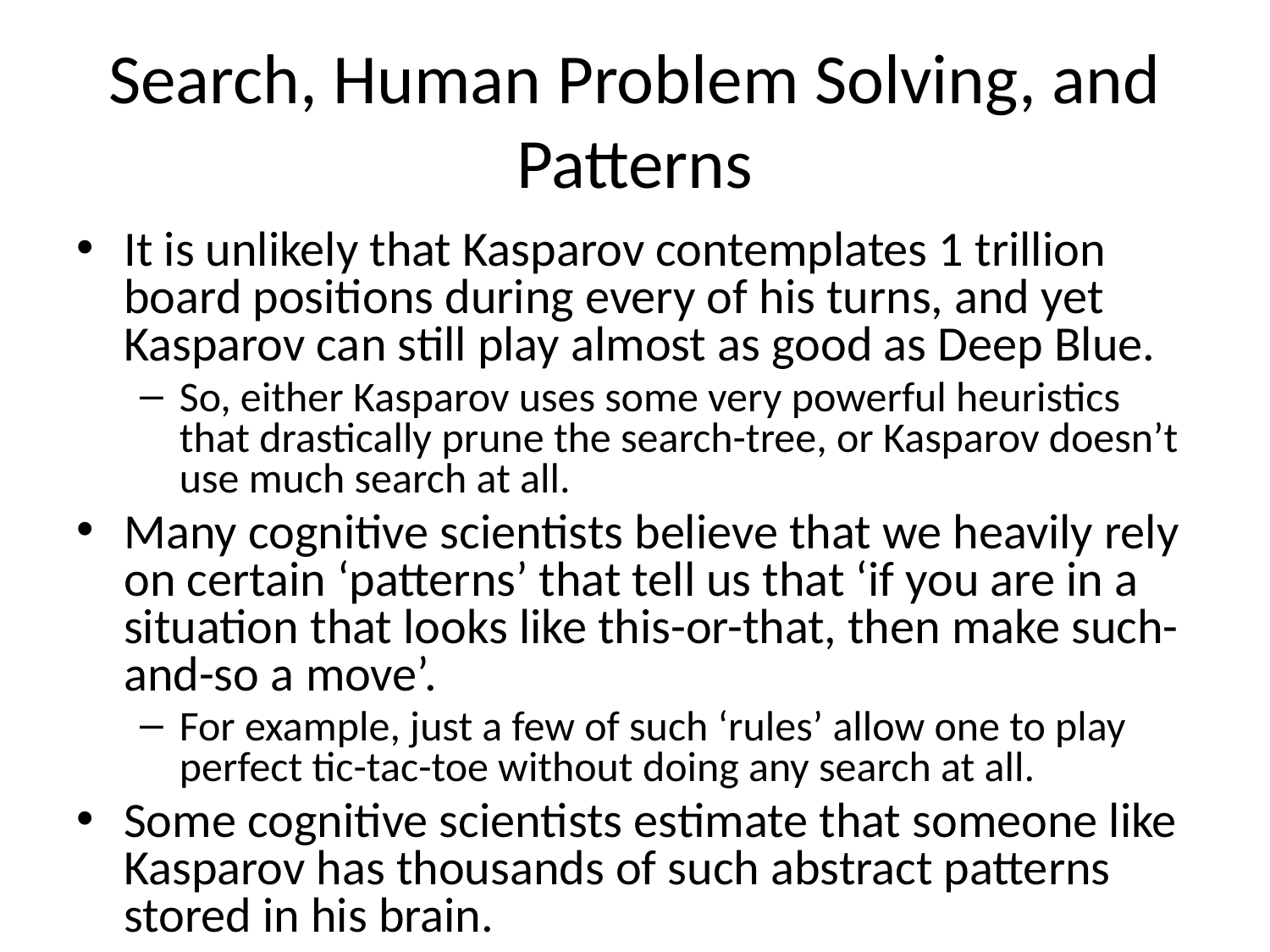

# Search, Human Problem Solving, and Patterns
It is unlikely that Kasparov contemplates 1 trillion board positions during every of his turns, and yet Kasparov can still play almost as good as Deep Blue.
So, either Kasparov uses some very powerful heuristics that drastically prune the search-tree, or Kasparov doesn’t use much search at all.
Many cognitive scientists believe that we heavily rely on certain ‘patterns’ that tell us that ‘if you are in a situation that looks like this-or-that, then make such-and-so a move’.
For example, just a few of such ‘rules’ allow one to play perfect tic-tac-toe without doing any search at all.
Some cognitive scientists estimate that someone like Kasparov has thousands of such abstract patterns stored in his brain.